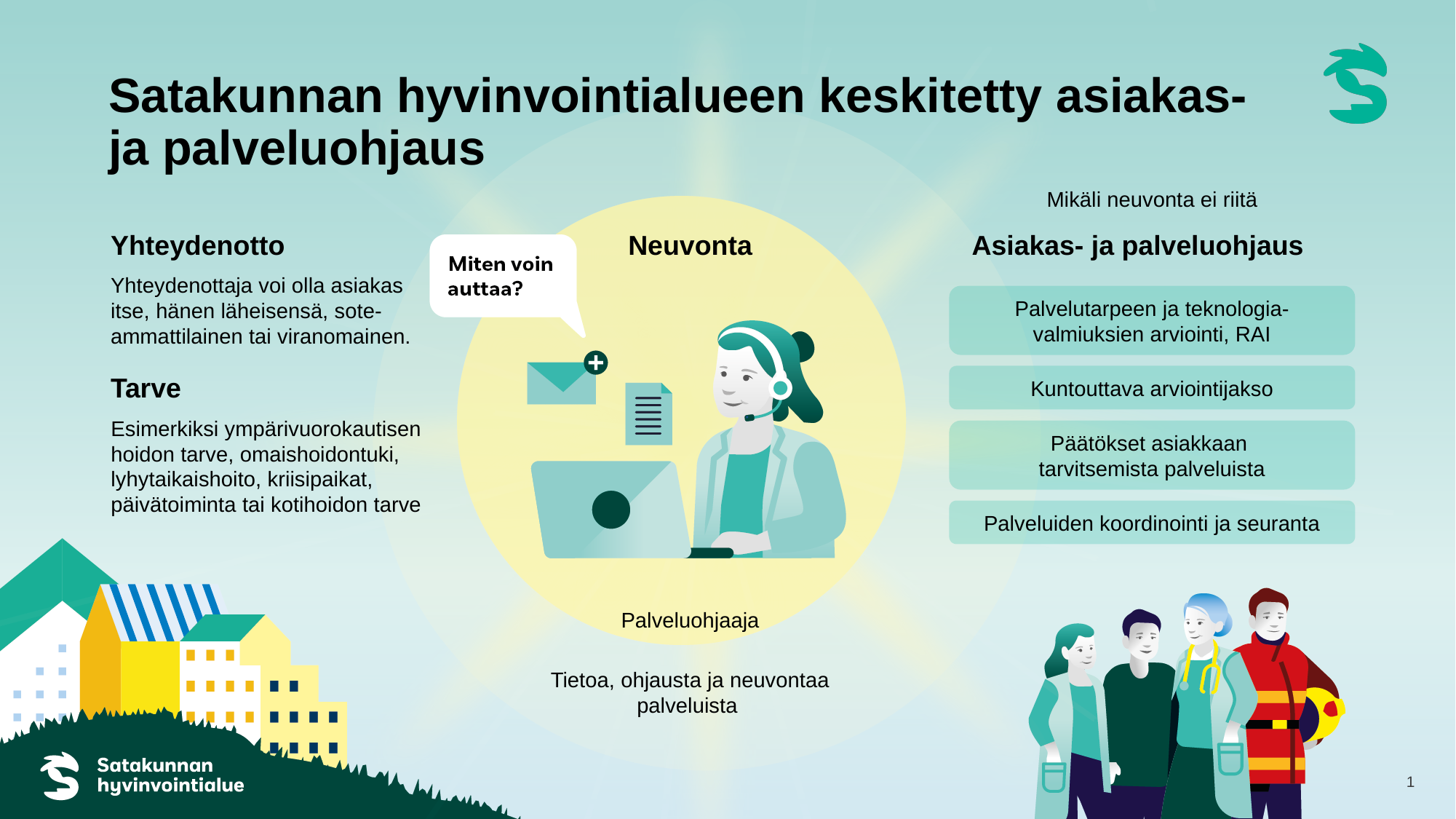

# Satakunnan hyvinvointialueen keskitetty asiakas- ja palveluohjaus
Mikäli neuvonta ei riitä
Yhteydenotto
Neuvonta
Asiakas- ja palveluohjaus
Yhteydenottaja voi olla asiakas itse, hänen läheisensä, sote-ammattilainen tai viranomainen.
Palvelutarpeen ja teknologia-valmiuksien arviointi, RAI
Tarve
Kuntouttava arviointijakso
Esimerkiksi ympärivuorokautisen hoidon tarve, omaishoidontuki, lyhytaikaishoito, kriisipaikat, päivätoiminta tai kotihoidon tarve
Päätökset asiakkaan
tarvitsemista palveluista
Palveluiden koordinointi ja seuranta
Palveluohjaaja
Tietoa, ohjausta ja neuvontaa palveluista
1